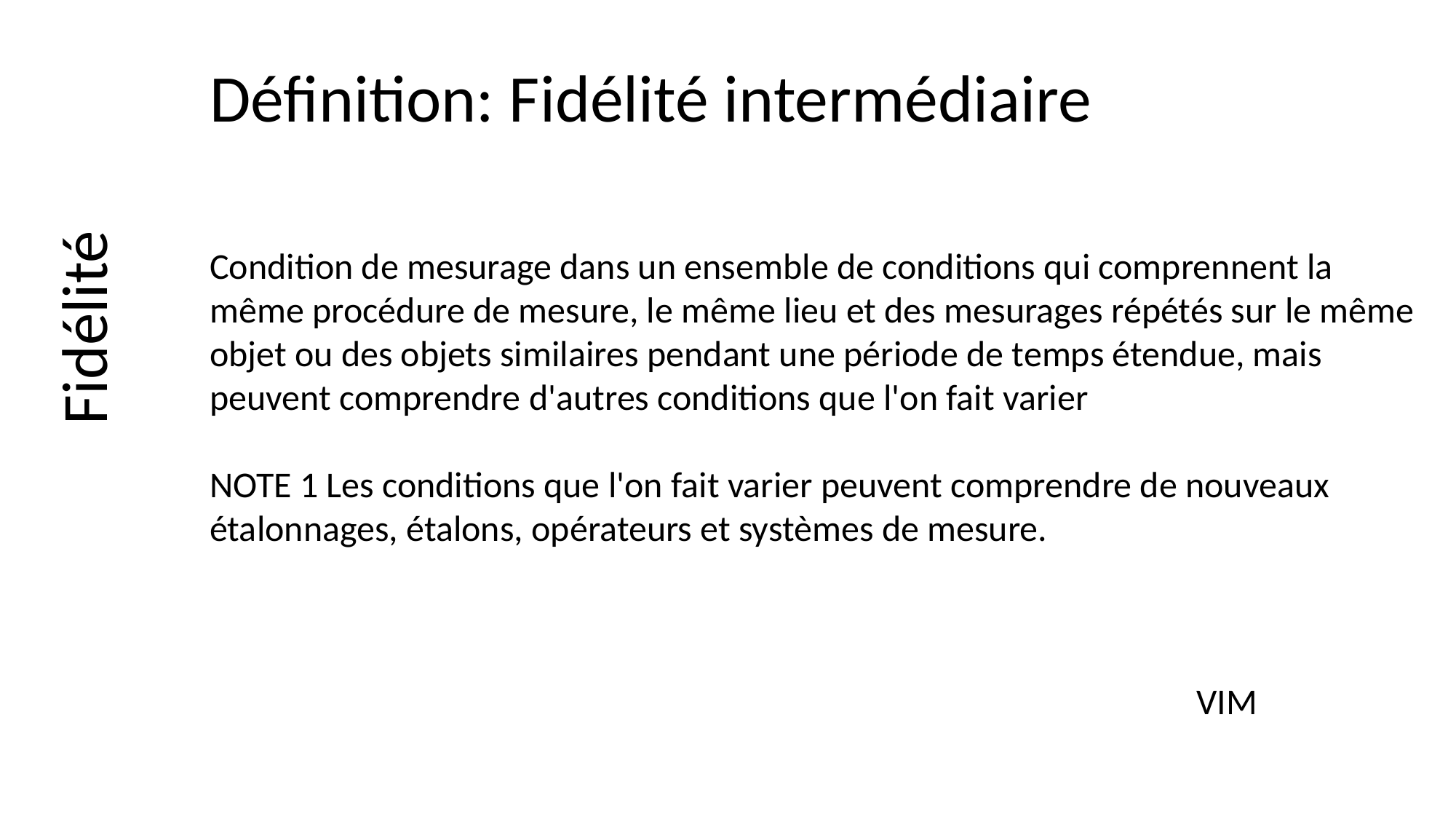

# Définition: Fidélité intermédiaire

Condition de mesurage dans un ensemble de conditions qui comprennent la même procédure de mesure, le même lieu et des mesurages répétés sur le même objet ou des objets similaires pendant une période de temps étendue, mais peuvent comprendre d'autres conditions que l'on fait varier

NOTE 1 Les conditions que l'on fait varier peuvent comprendre de nouveaux étalonnages, étalons, opérateurs et systèmes de mesure.
Fidélité
VIM